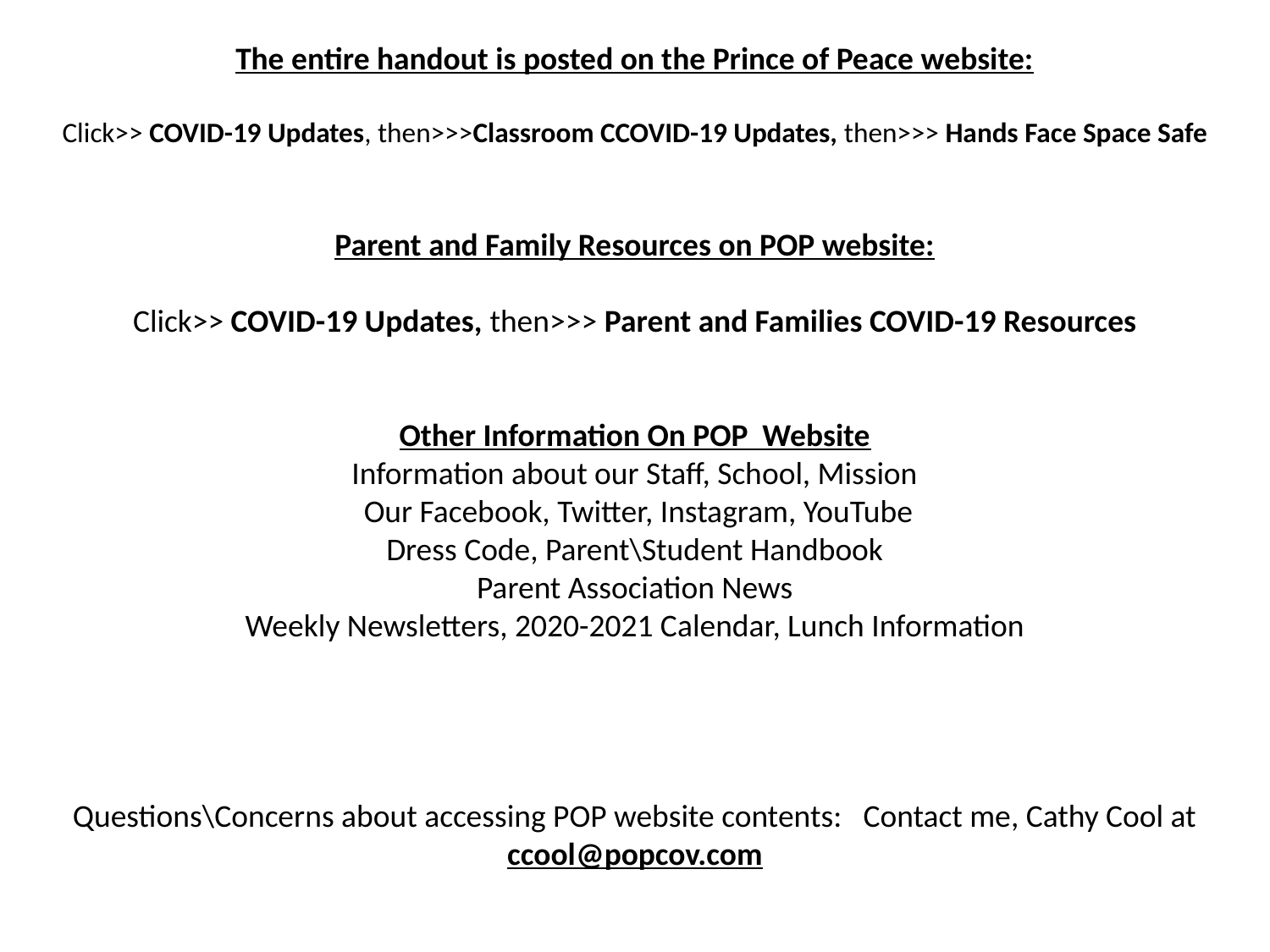

The entire handout is posted on the Prince of Peace website:

Click>> COVID-19 Updates, then>>>Classroom CCOVID-19 Updates, then>>> Hands Face Space Safe

Parent and Family Resources on POP website:

Click>> COVID-19 Updates, then>>> Parent and Families COVID-19 Resources

Other Information On POP  Website
Information about our Staff, School, Mission
 Our Facebook, Twitter, Instagram, YouTube
Dress Code, Parent\Student Handbook
Parent Association News
Weekly Newsletters, 2020-2021 Calendar, Lunch Information

Questions\Concerns about accessing POP website contents:   Contact me, Cathy Cool at ccool@popcov.com